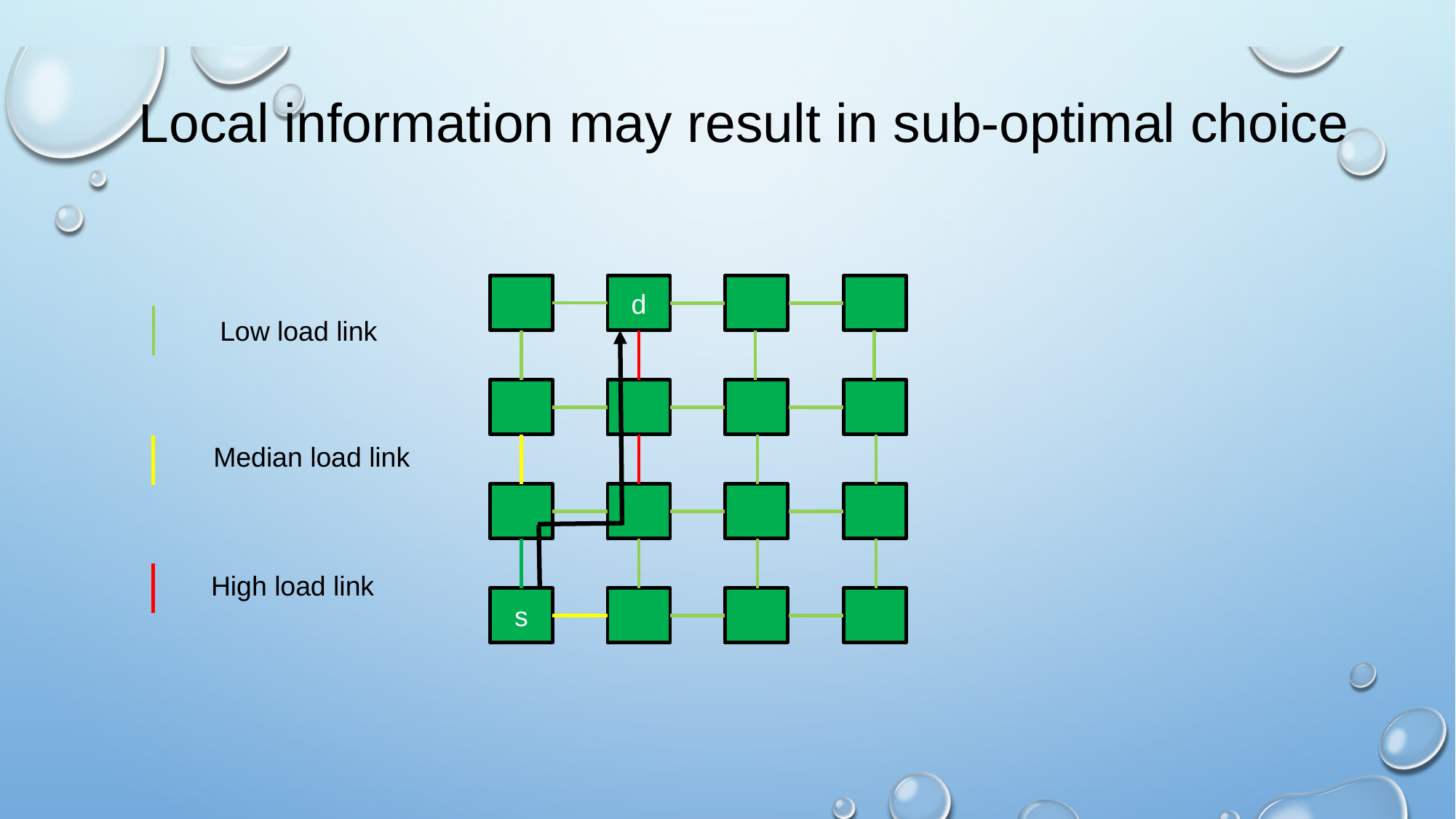

# Local information may result in sub-optimal choice

d

Low load link

Median load link

High load link
s